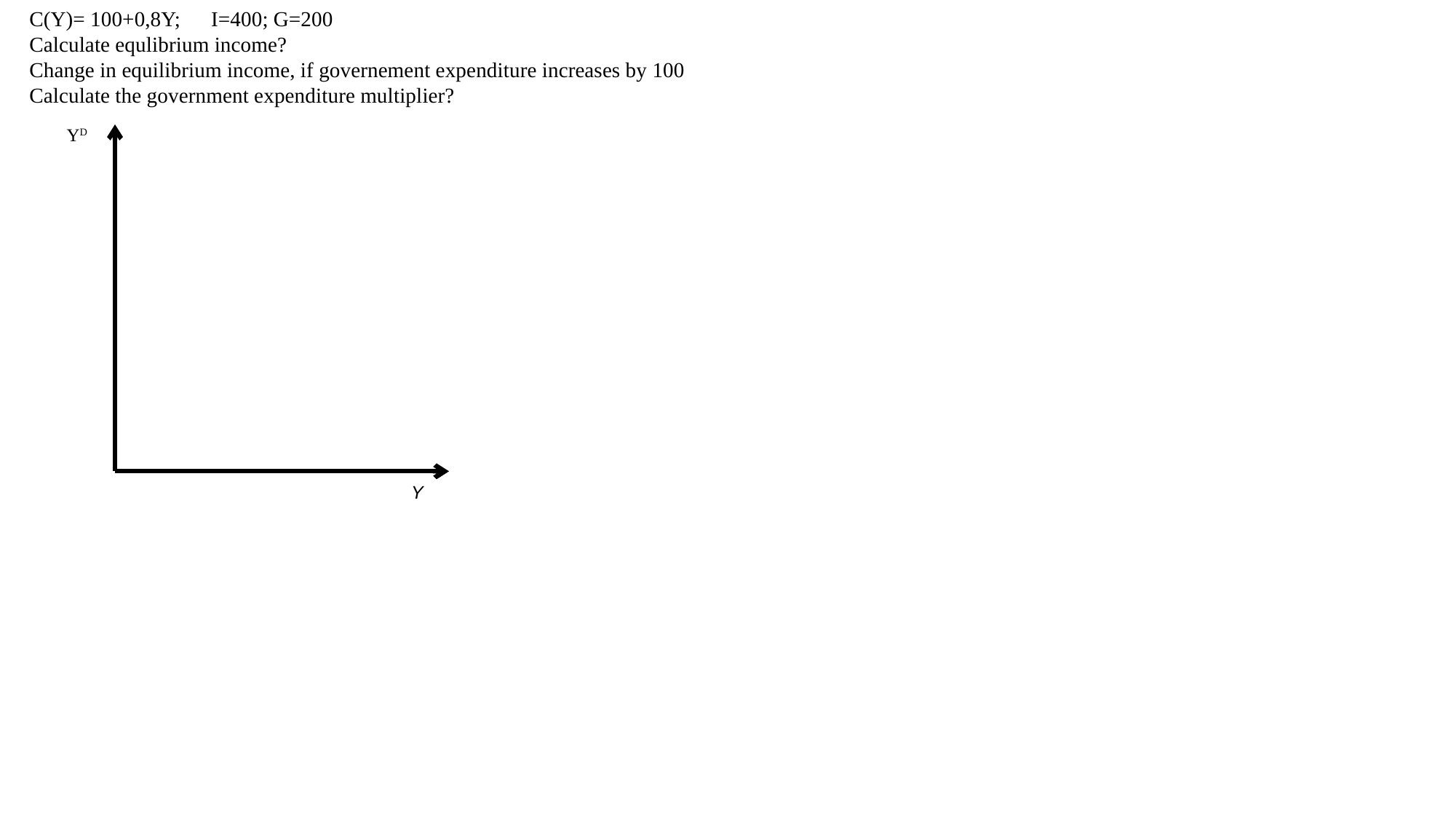

C(Y)= 100+0,8Y;	I=400; G=200
Calculate equlibrium income?
Change in equilibrium income, if governement expenditure increases by 100
Calculate the government expenditure multiplier?

YD

Y